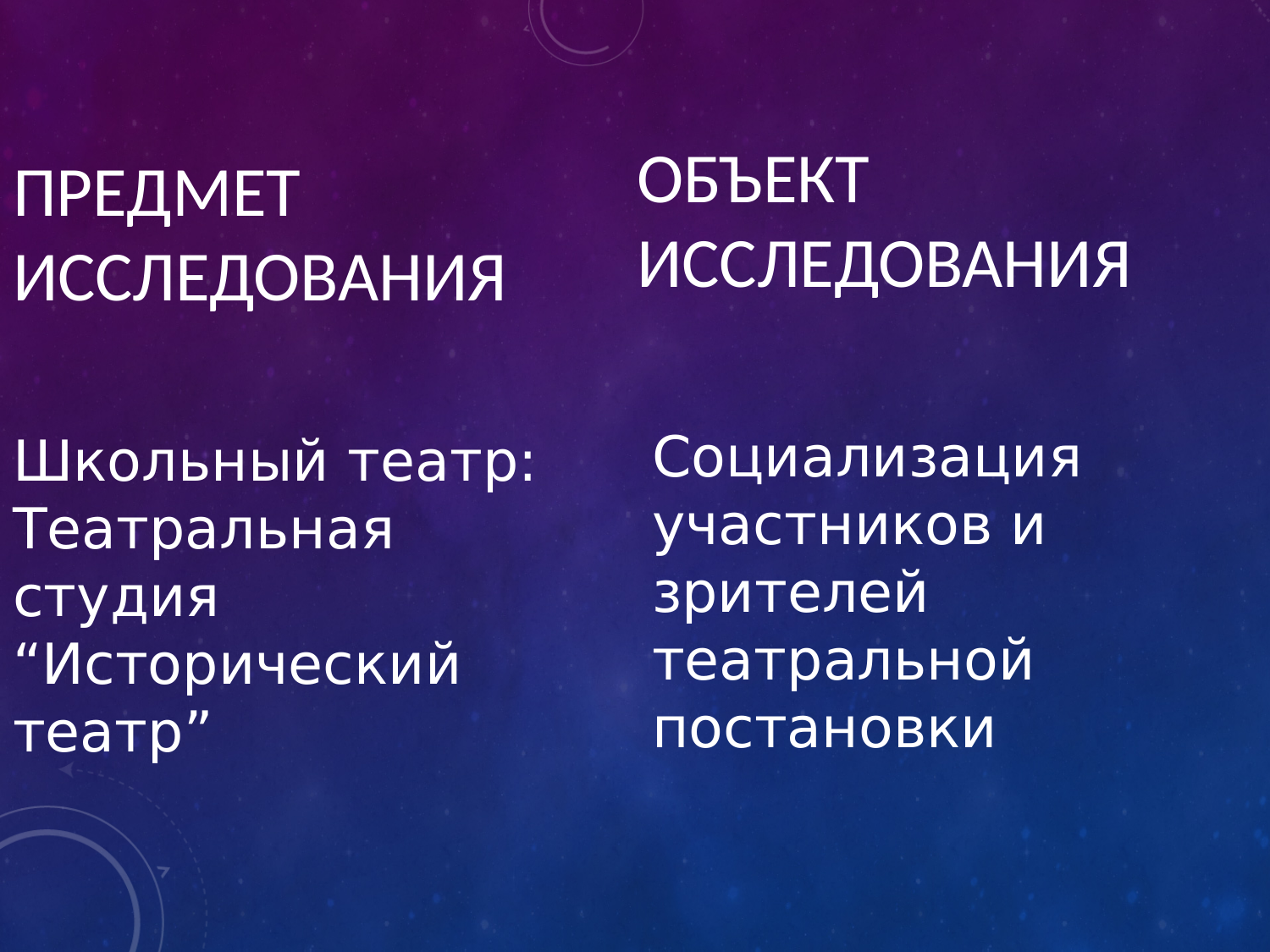

ОБЪЕКТ ИССЛЕДОВАНИЯ
# ПРЕДМЕТ ИССЛЕДОВАНИЯ
Социализация участников и зрителей театральной постановки
Школьный театр:
Театральная студия “Исторический театр”